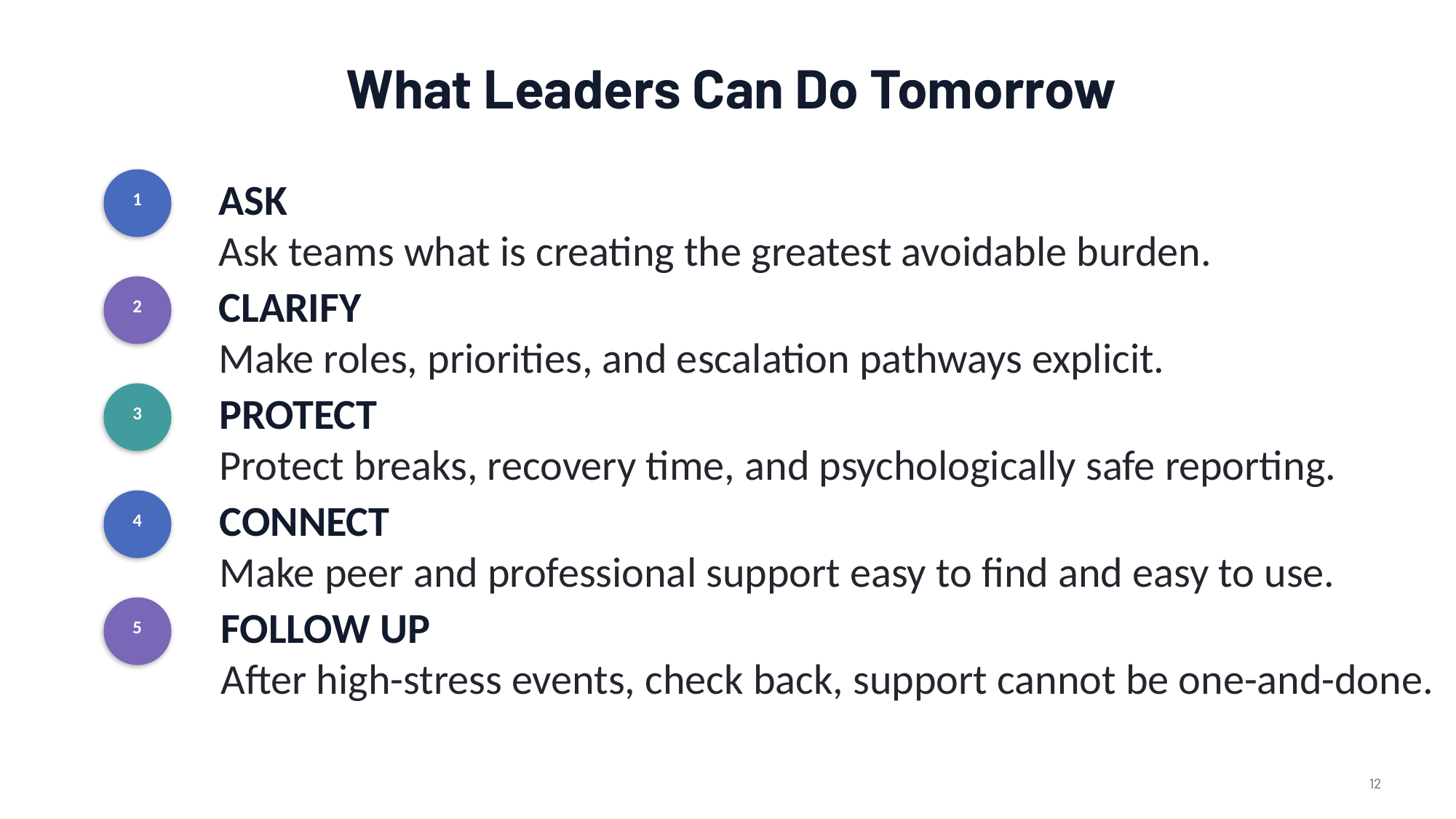

What Leaders Can Do Tomorrow
ASK
Ask teams what is creating the greatest avoidable burden.

1
CLARIFY
Make roles, priorities, and escalation pathways explicit.

2
PROTECT
Protect breaks, recovery time, and psychologically safe reporting.

3
CONNECT
Make peer and professional support easy to find and easy to use.

4
FOLLOW UP
After high-stress events, check back, support cannot be one-and-done.

5
12